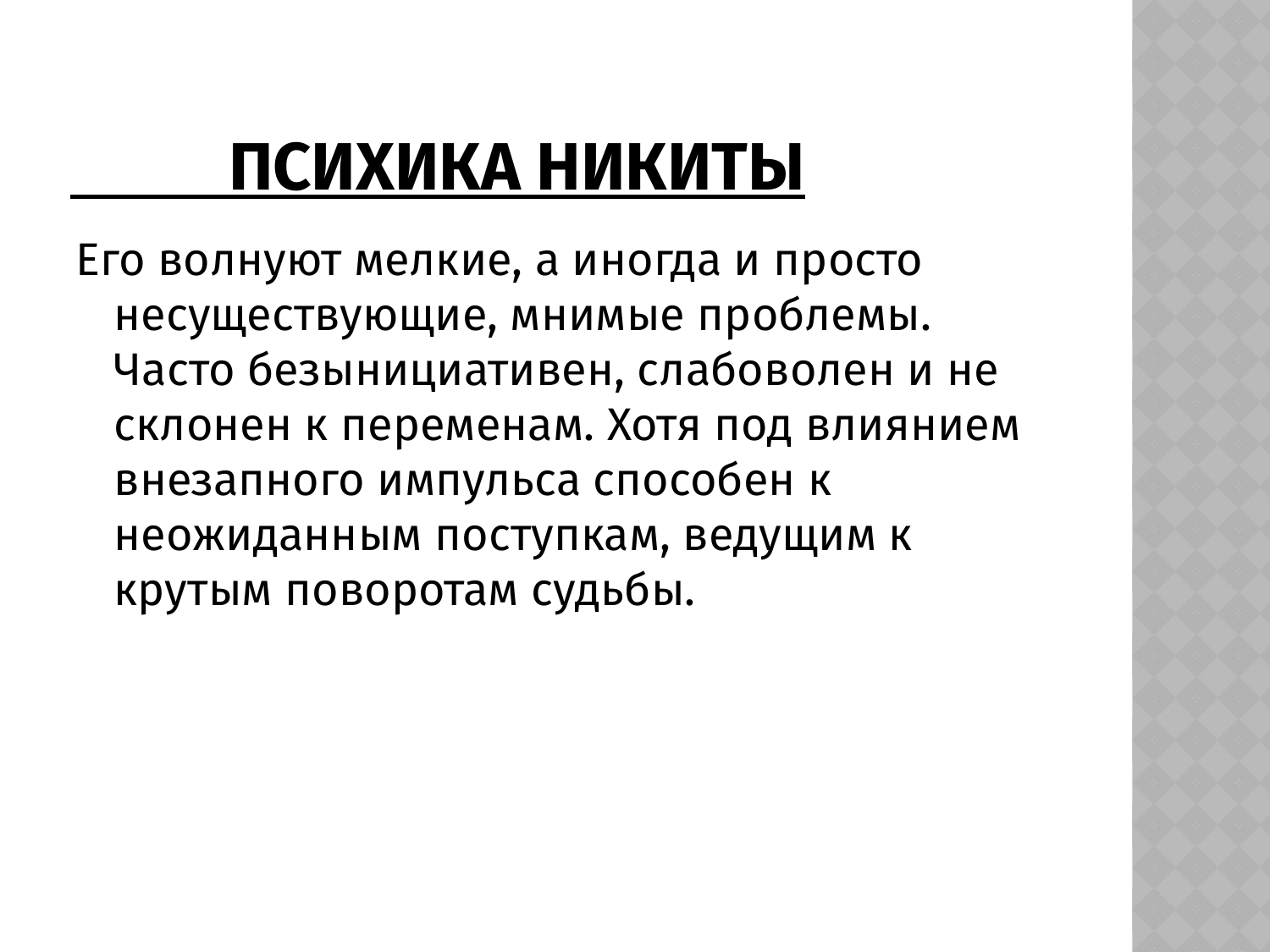

# ПСИХИКА НИКИТЫ
Его волнуют мелкие, а иногда и просто несуществующие, мнимые проблемы. Часто безынициативен, слабоволен и не склонен к переменам. Хотя под влиянием внезапного импульса способен к неожиданным поступкам, ведущим к крутым поворотам судьбы.